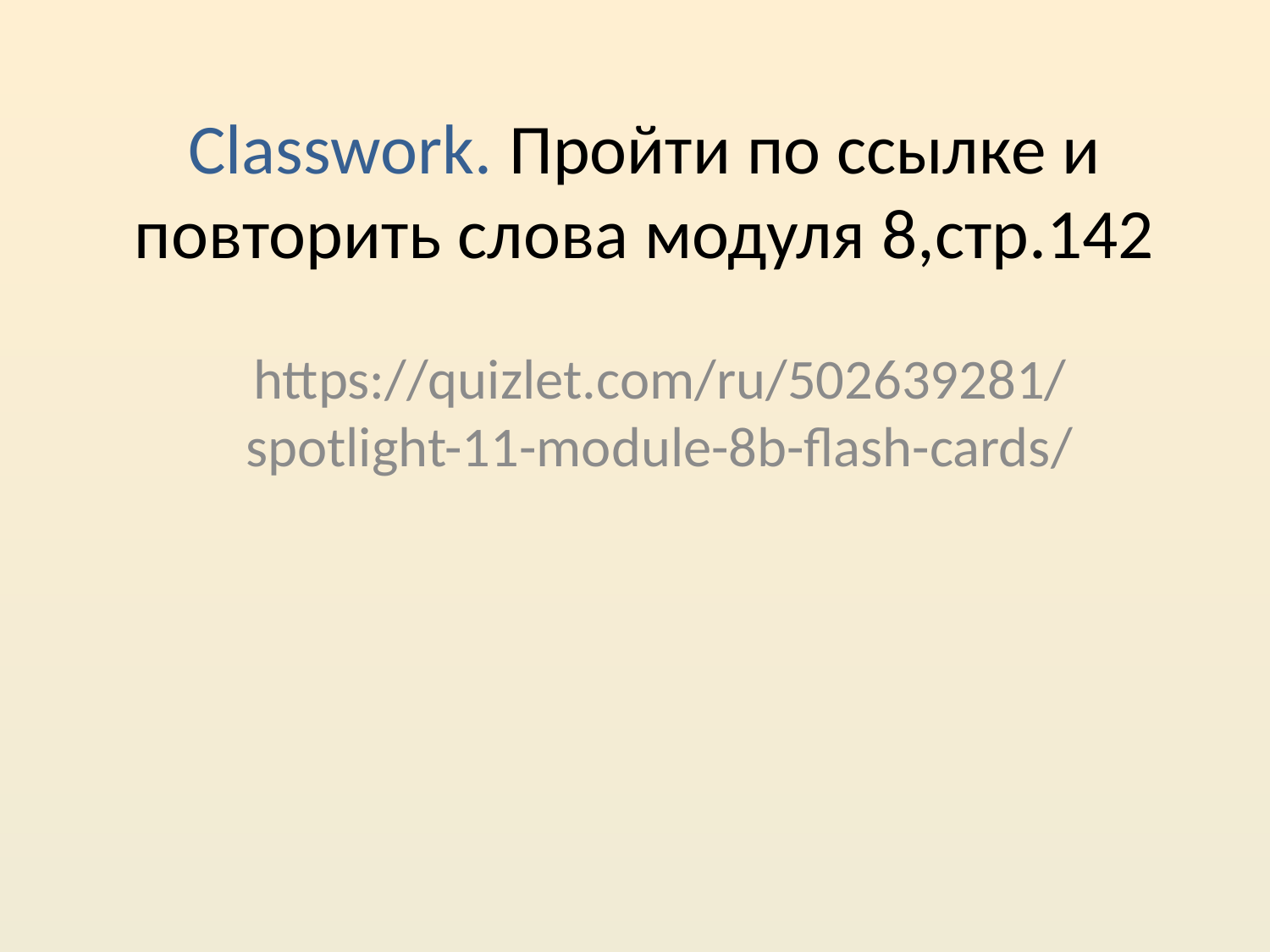

# Classwork. Пройти по ссылке и повторить слова модуля 8,стр.142
https://quizlet.com/ru/502639281/spotlight-11-module-8b-flash-cards/